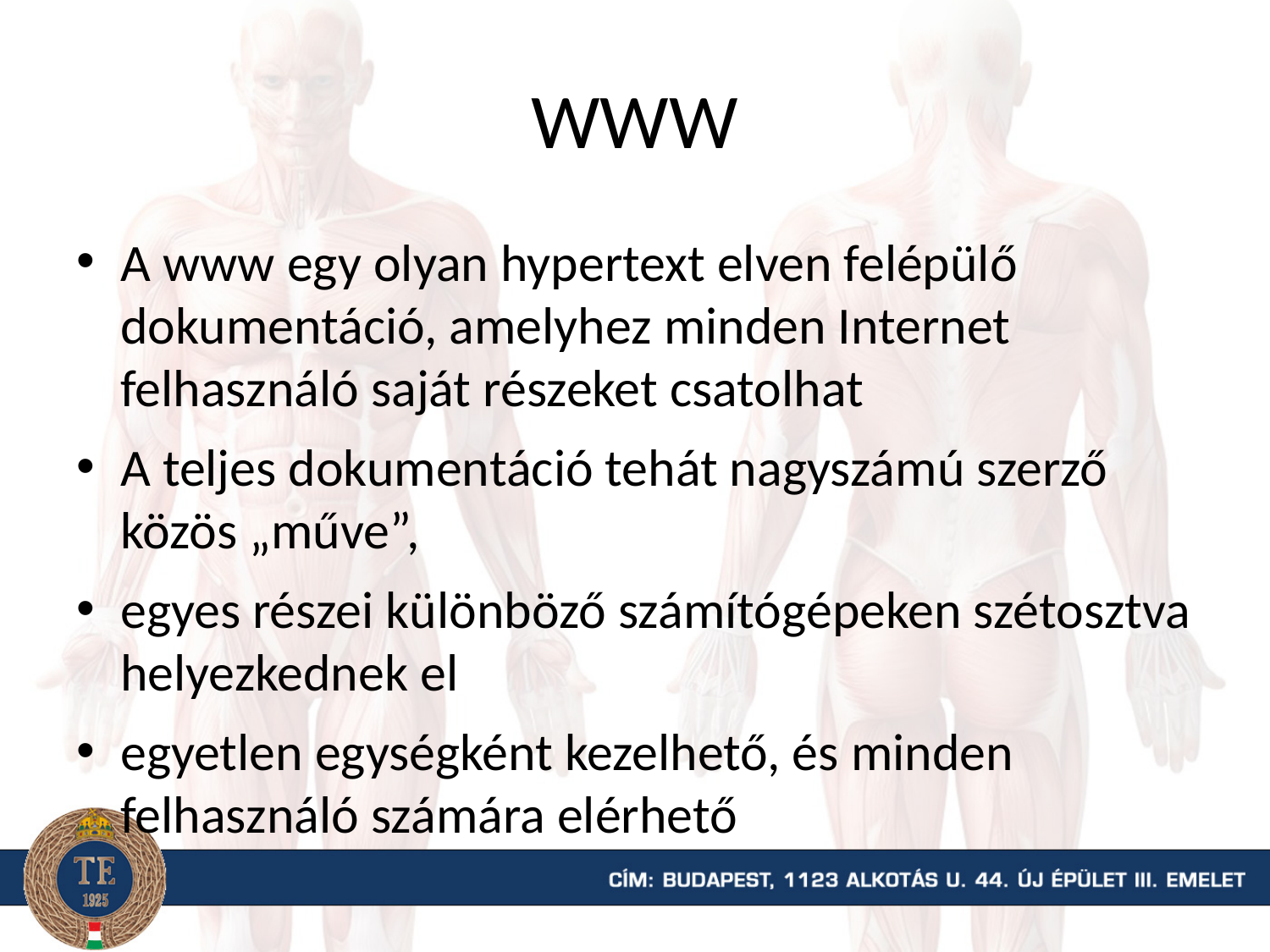

# WWW
A www egy olyan hypertext elven felépülő dokumentáció, amelyhez minden Internet felhasználó saját részeket csatolhat
A teljes dokumentáció tehát nagyszámú szerző közös „műve”,
egyes részei különböző számítógépeken szétosztva helyezkednek el
egyetlen egységként kezelhető, és minden felhasználó számára elérhető